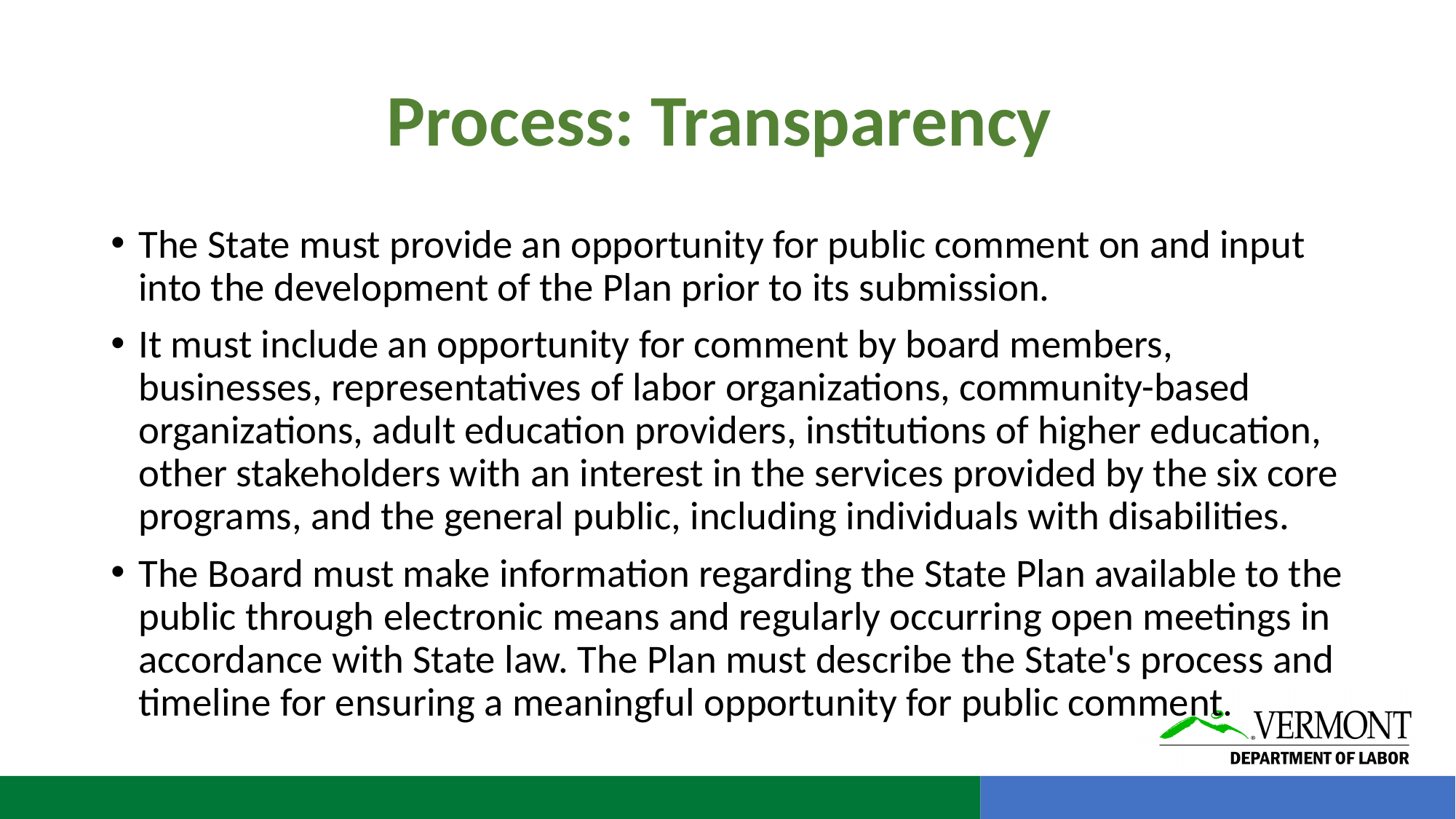

# Process: Transparency
The State must provide an opportunity for public comment on and input into the development of the Plan prior to its submission.
It must include an opportunity for comment by board members, businesses, representatives of labor organizations, community-based organizations, adult education providers, institutions of higher education, other stakeholders with an interest in the services provided by the six core programs, and the general public, including individuals with disabilities.
The Board must make information regarding the State Plan available to the public through electronic means and regularly occurring open meetings in accordance with State law. The Plan must describe the State's process and timeline for ensuring a meaningful opportunity for public comment.